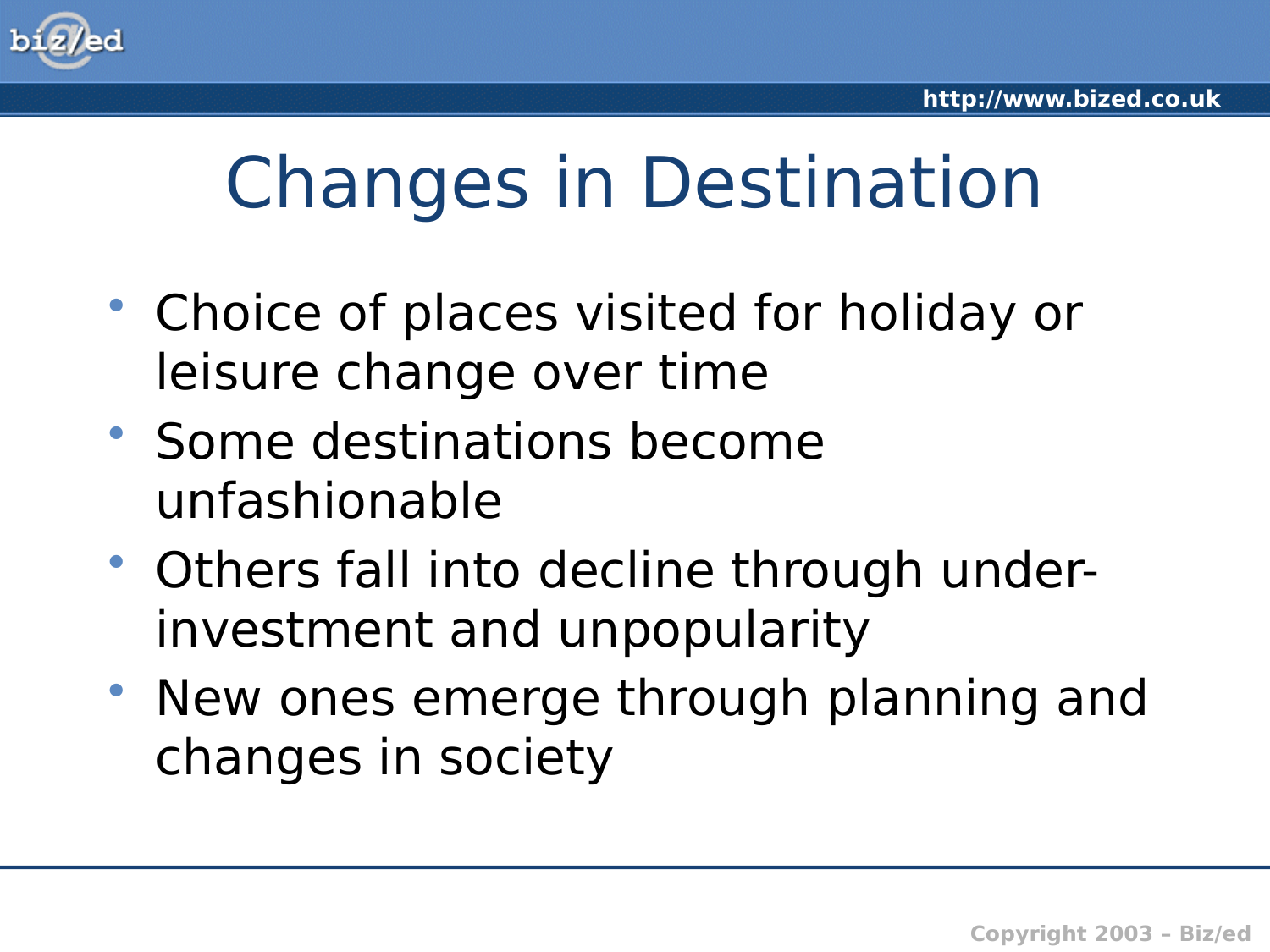

# Changes in Destination
Choice of places visited for holiday or leisure change over time
Some destinations become unfashionable
Others fall into decline through under-investment and unpopularity
New ones emerge through planning and changes in society